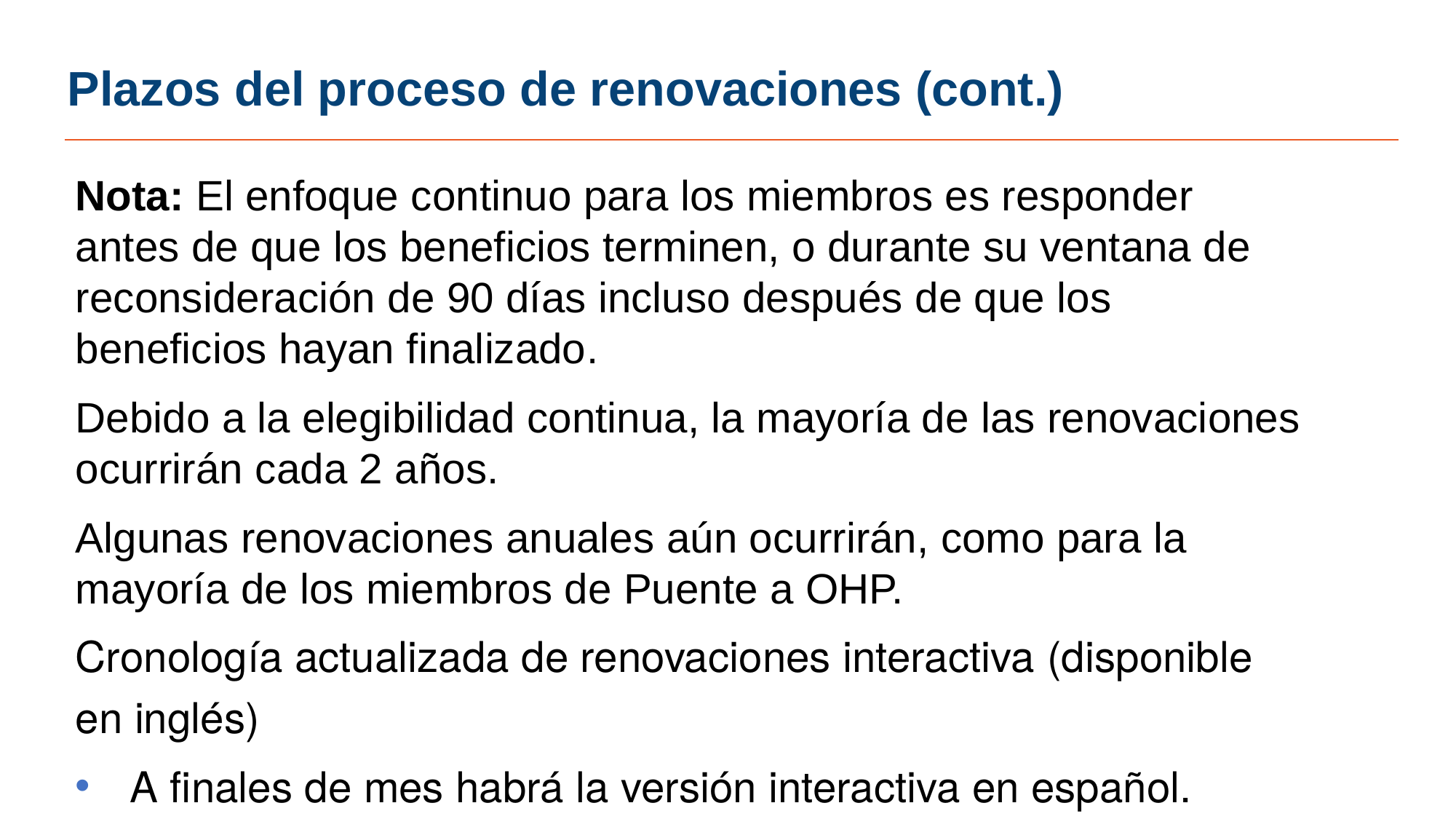

Plazos del proceso de renovaciones (cont.)

Nota: El enfoque continuo para los miembros es responder antes de que los beneficios terminen, o durante su ventana de reconsideración de 90 días incluso después de que los beneficios hayan finalizado.
Debido a la elegibilidad continua, la mayoría de las renovaciones ocurrirán cada 2 años.
Algunas renovaciones anuales aún ocurrirán, como para la mayoría de los miembros de Puente a OHP.
Cronología actualizada de renovaciones interactiva (disponible en inglés)
A finales de mes habrá la versión interactiva en español.